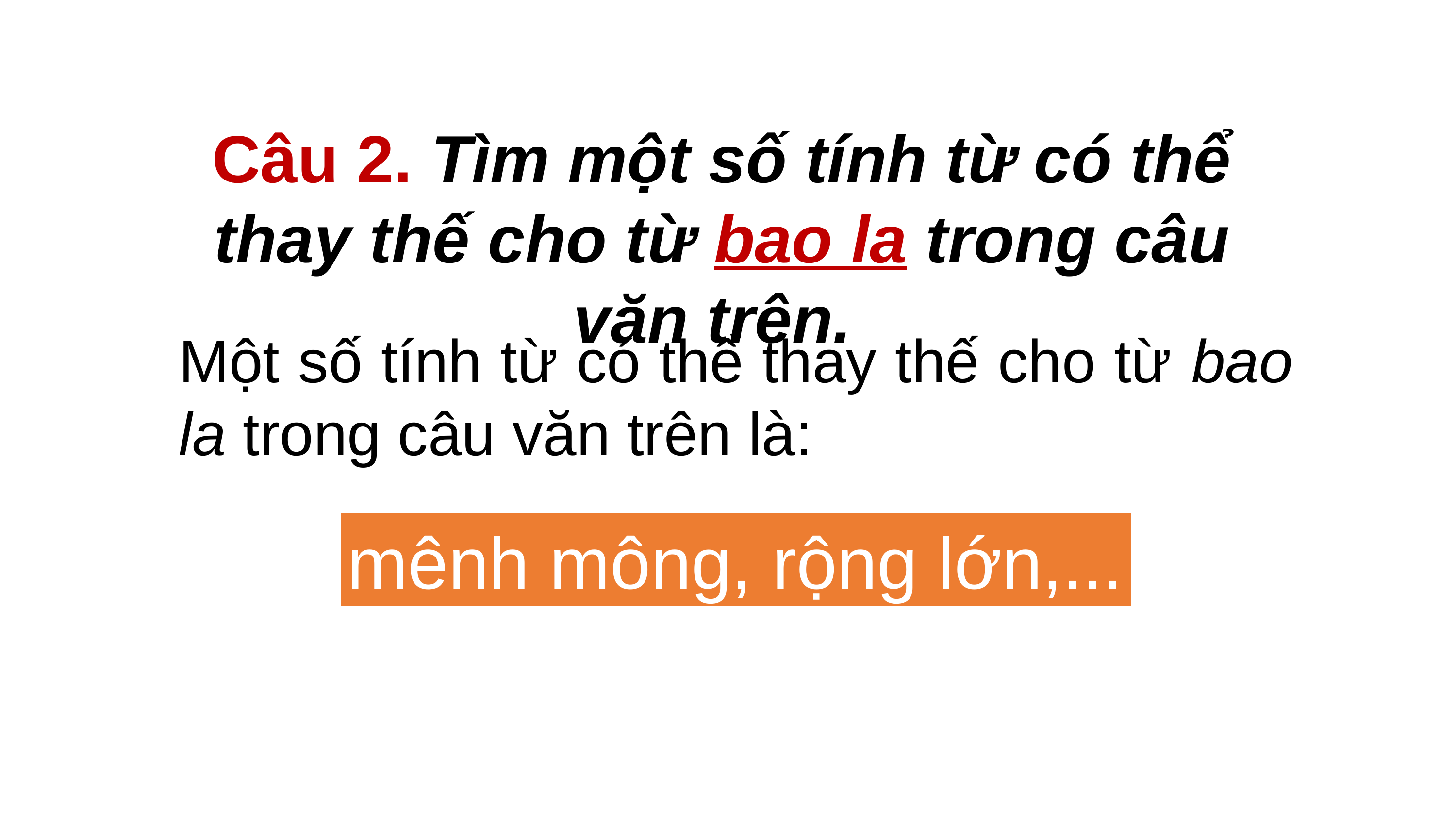

Câu 2. Tìm một số tính từ có thể thay thế cho từ bao la trong câu văn trên.
Một số tính từ có thể thay thế cho từ bao la trong câu văn trên là:
mênh mông, rộng lớn,...